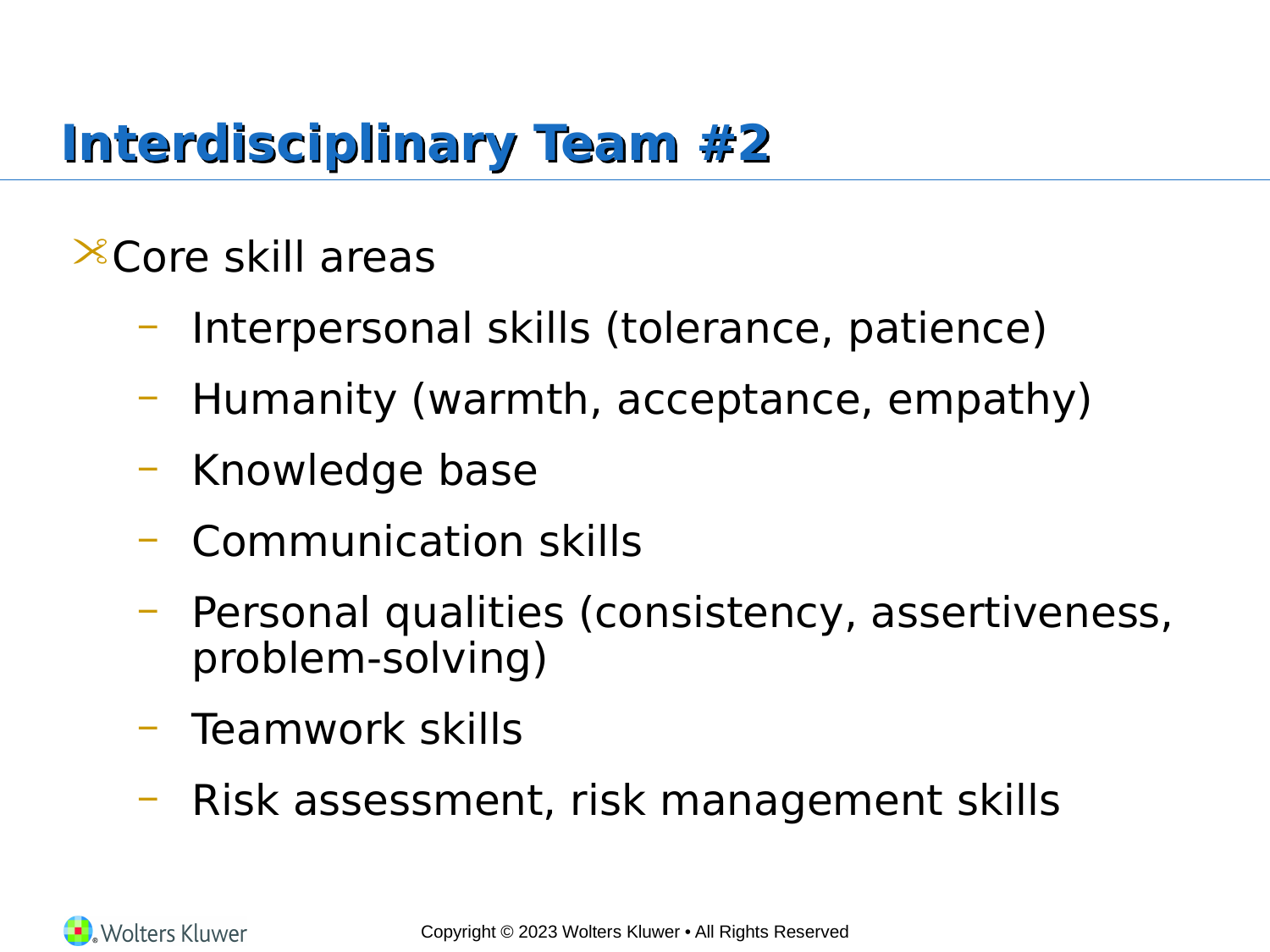

# Interdisciplinary Team #2
Core skill areas
Interpersonal skills (tolerance, patience)
Humanity (warmth, acceptance, empathy)
Knowledge base
Communication skills
Personal qualities (consistency, assertiveness, problem-solving)
Teamwork skills
Risk assessment, risk management skills